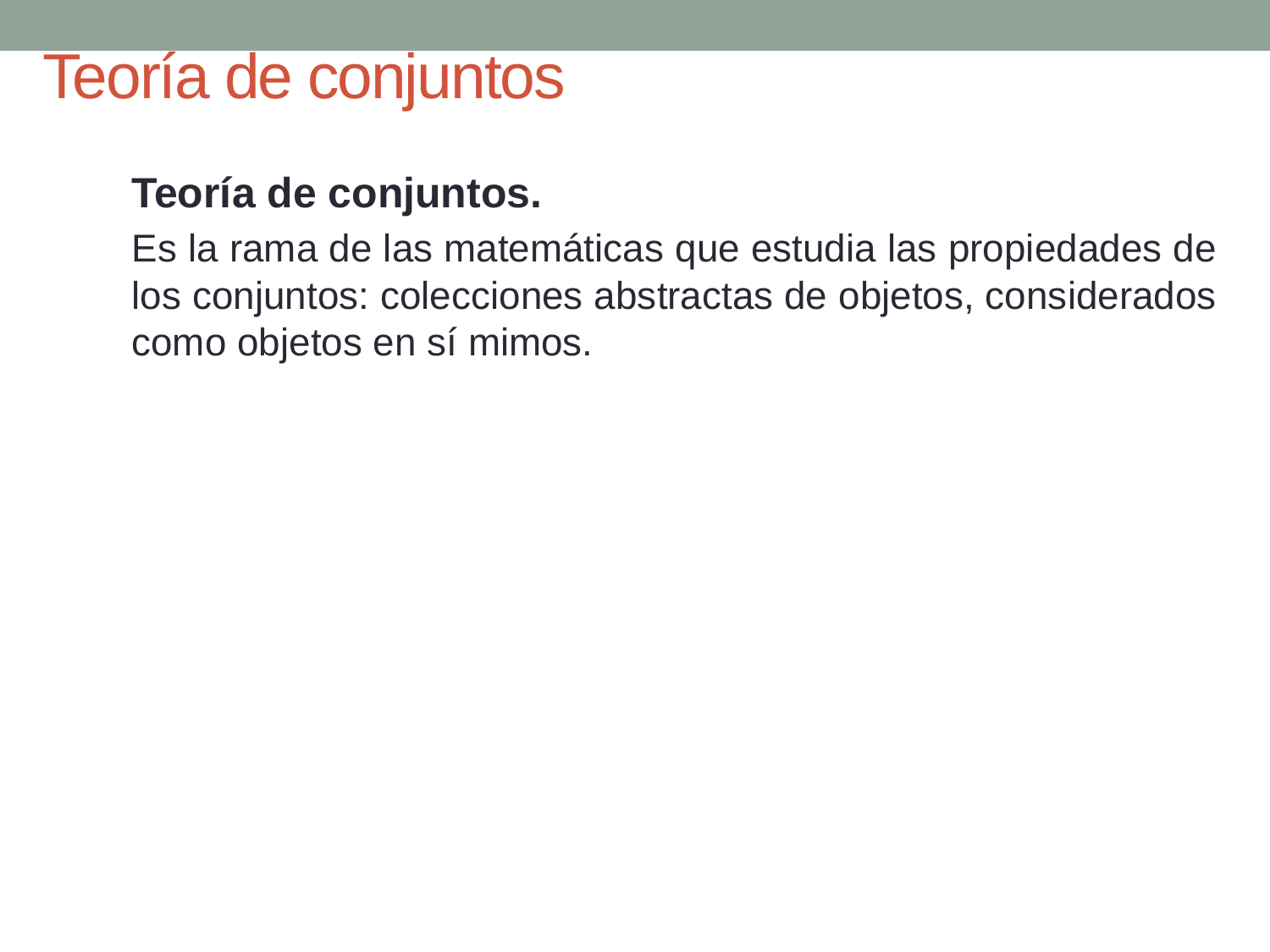

# Teoría de conjuntos
Teoría de conjuntos.
Es la rama de las matemáticas que estudia las propiedades de los conjuntos: colecciones abstractas de objetos, considerados como objetos en sí mimos.